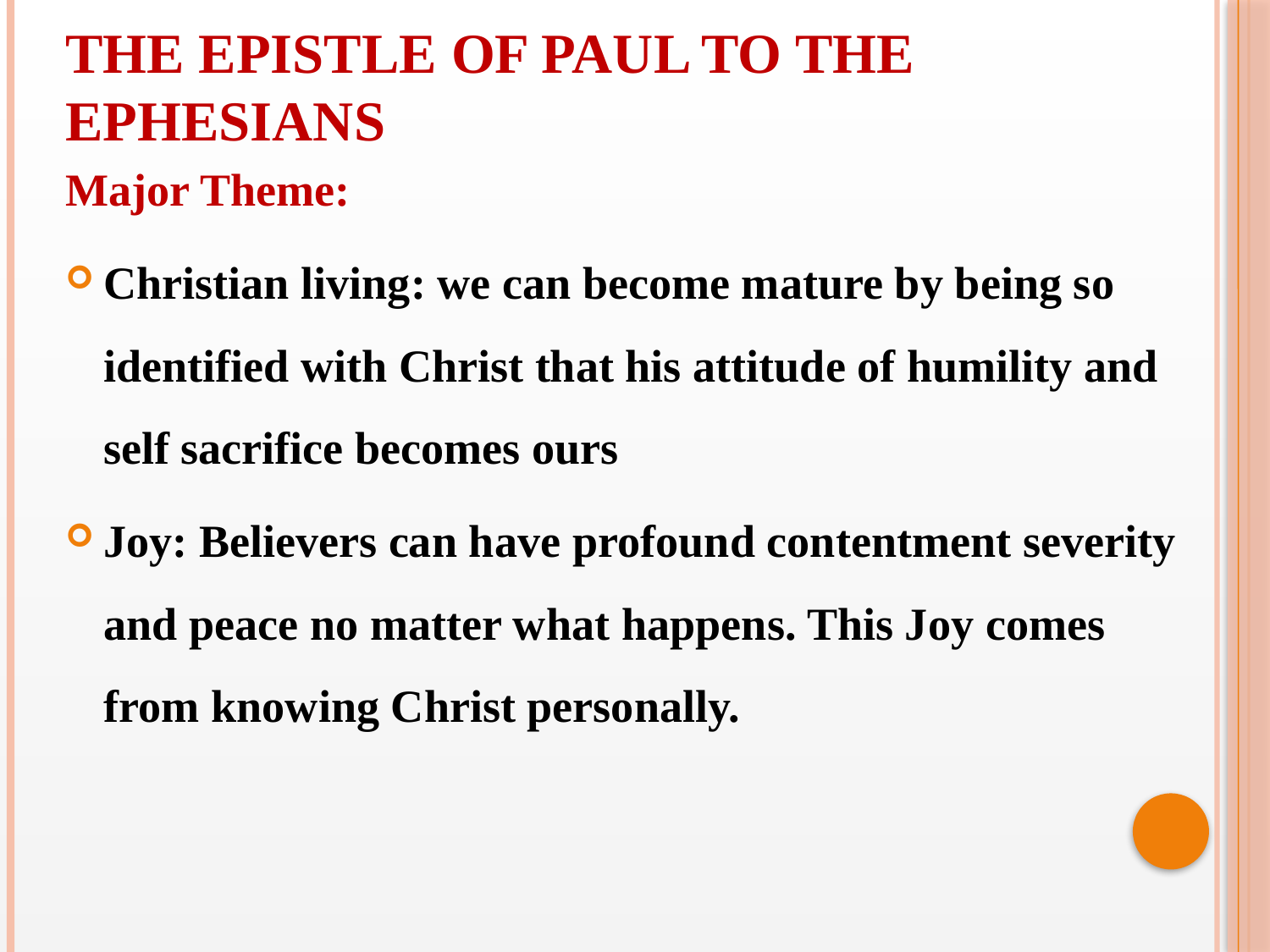

THE EPISTLE OF PAUL TO THE EPHESIANS
Major Theme:
Christian living: we can become mature by being so identified with Christ that his attitude of humility and self sacrifice becomes ours
Joy: Believers can have profound contentment severity and peace no matter what happens. This Joy comes from knowing Christ personally.